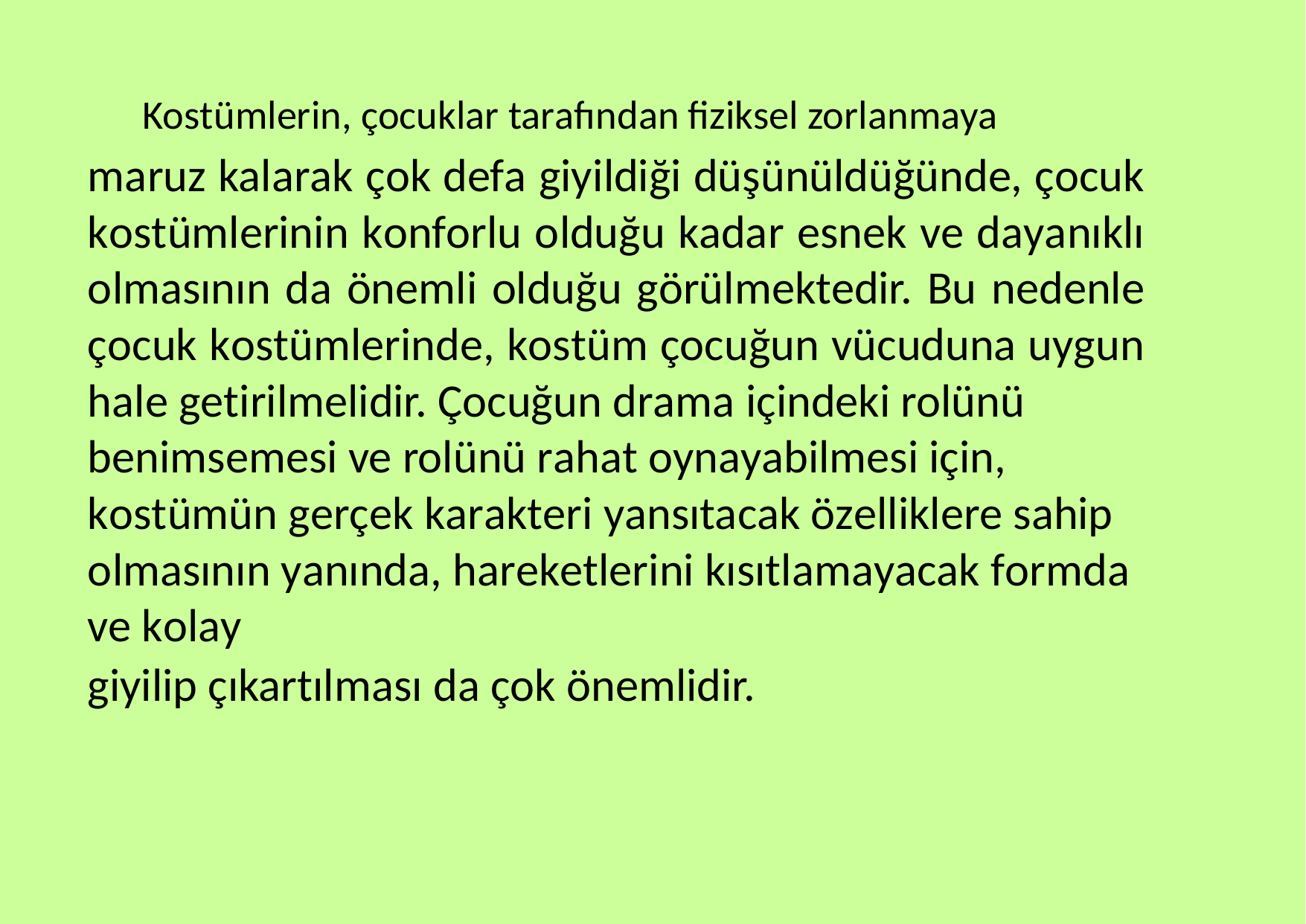

Kostümlerin, çocuklar tarafından fiziksel zorlanmaya
maruz kalarak çok defa giyildiği düşünüldüğünde, çocuk kostümlerinin konforlu olduğu kadar esnek ve dayanıklı olmasının da önemli olduğu görülmektedir. Bu nedenle çocuk kostümlerinde, kostüm çocuğun vücuduna uygun hale getirilmelidir. Çocuğun drama içindeki rolünü
benimsemesi ve rolünü rahat oynayabilmesi için, kostümün gerçek karakteri yansıtacak özelliklere sahip olmasının yanında, hareketlerini kısıtlamayacak formda ve kolay
giyilip çıkartılması da çok önemlidir.